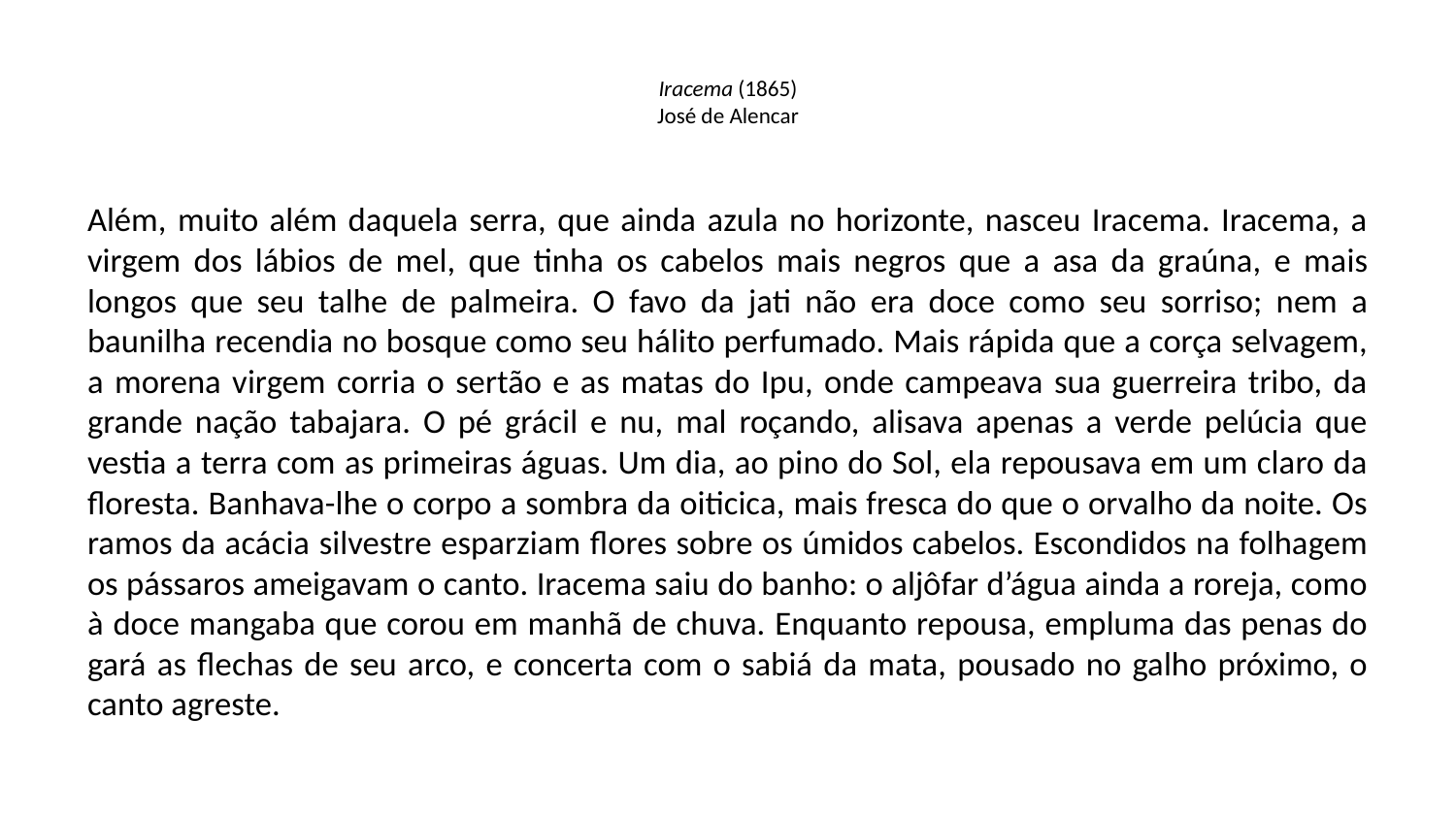

# Iracema (1865) José de Alencar
Além, muito além daquela serra, que ainda azula no horizonte, nasceu Iracema. Iracema, a virgem dos lábios de mel, que tinha os cabelos mais negros que a asa da graúna, e mais longos que seu talhe de palmeira. O favo da jati não era doce como seu sorriso; nem a baunilha recendia no bosque como seu hálito perfumado. Mais rápida que a corça selvagem, a morena virgem corria o sertão e as matas do Ipu, onde campeava sua guerreira tribo, da grande nação tabajara. O pé grácil e nu, mal roçando, alisava apenas a verde pelúcia que vestia a terra com as primeiras águas. Um dia, ao pino do Sol, ela repousava em um claro da floresta. Banhava-lhe o corpo a sombra da oiticica, mais fresca do que o orvalho da noite. Os ramos da acácia silvestre esparziam flores sobre os úmidos cabelos. Escondidos na folhagem os pássaros ameigavam o canto. Iracema saiu do banho: o aljôfar d’água ainda a roreja, como à doce mangaba que corou em manhã de chuva. Enquanto repousa, empluma das penas do gará as flechas de seu arco, e concerta com o sabiá da mata, pousado no galho próximo, o canto agreste.